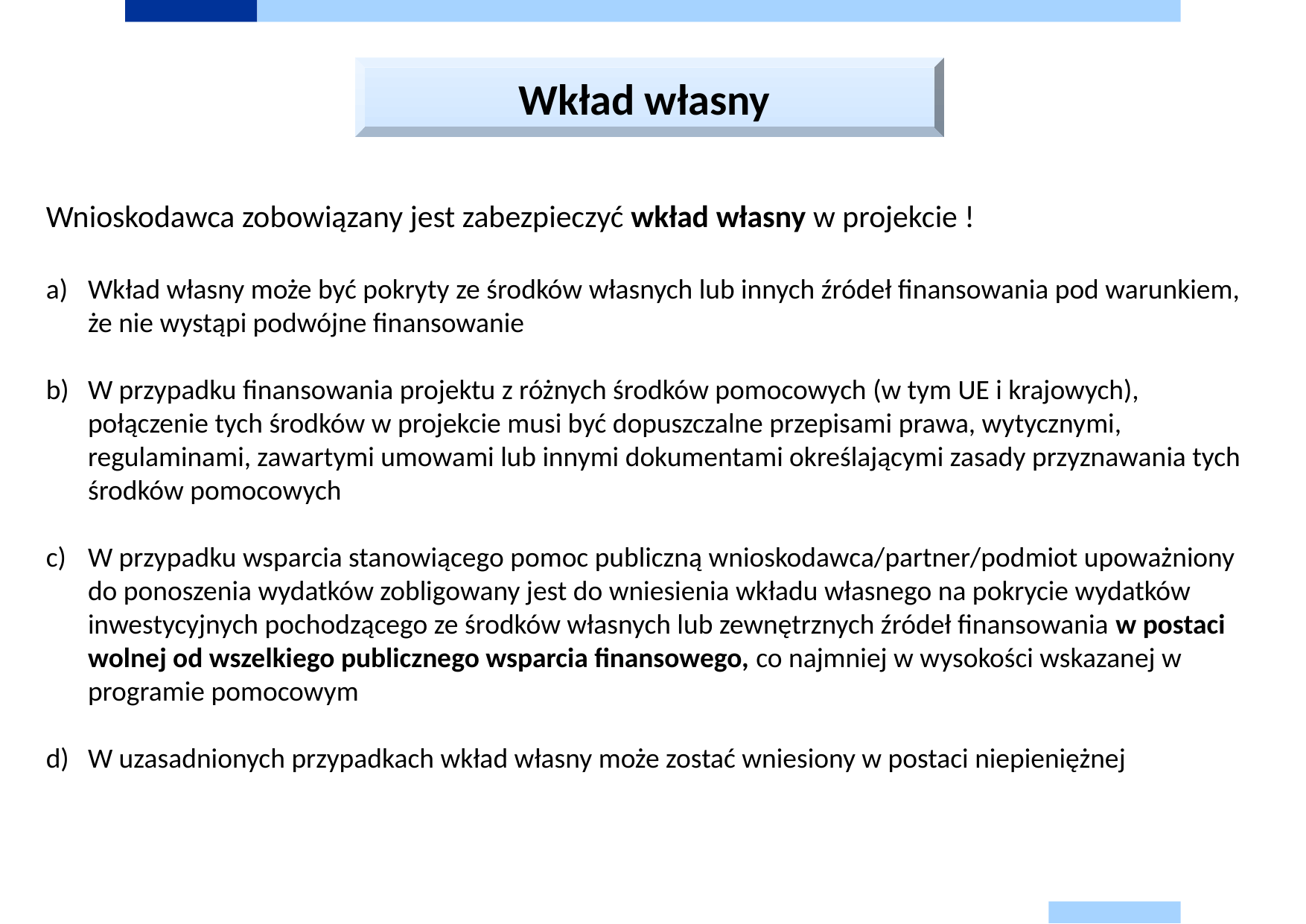

Wkład własny

Wnioskodawca zobowiązany jest zabezpieczyć wkład własny w projekcie !

Wkład własny może być pokryty ze środków własnych lub innych źródeł finansowania pod warunkiem, że nie wystąpi podwójne finansowanie

W przypadku finansowania projektu z różnych środków pomocowych (w tym UE i krajowych), połączenie tych środków w projekcie musi być dopuszczalne przepisami prawa, wytycznymi, regulaminami, zawartymi umowami lub innymi dokumentami określającymi zasady przyznawania tych środków pomocowych

W przypadku wsparcia stanowiącego pomoc publiczną wnioskodawca/partner/podmiot upoważniony do ponoszenia wydatków zobligowany jest do wniesienia wkładu własnego na pokrycie wydatków inwestycyjnych pochodzącego ze środków własnych lub zewnętrznych źródeł finansowania w postaci wolnej od wszelkiego publicznego wsparcia finansowego, co najmniej w wysokości wskazanej w programie pomocowym

W uzasadnionych przypadkach wkład własny może zostać wniesiony w postaci niepieniężnej
#